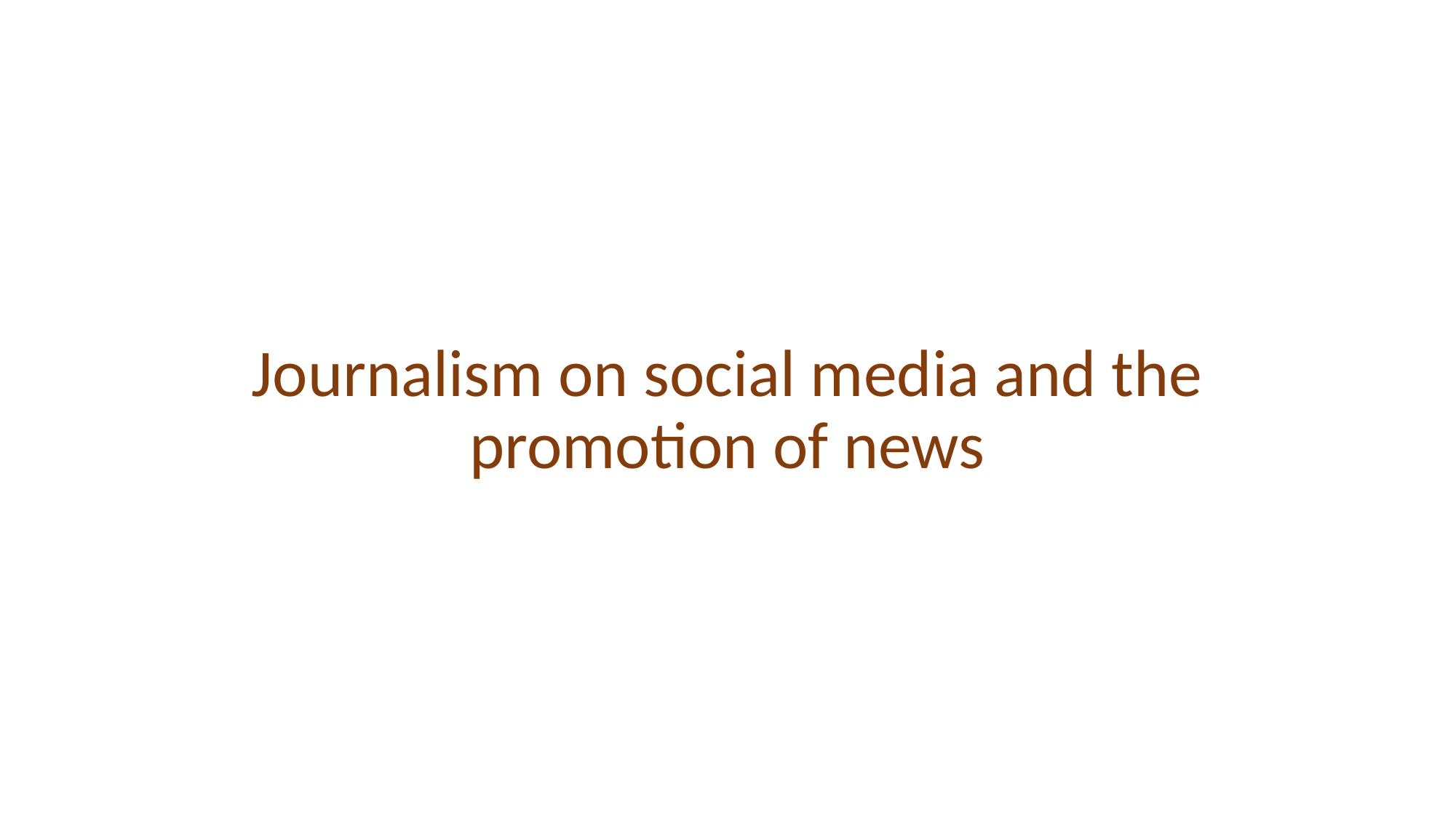

# Journalism on social media and the promotion of news